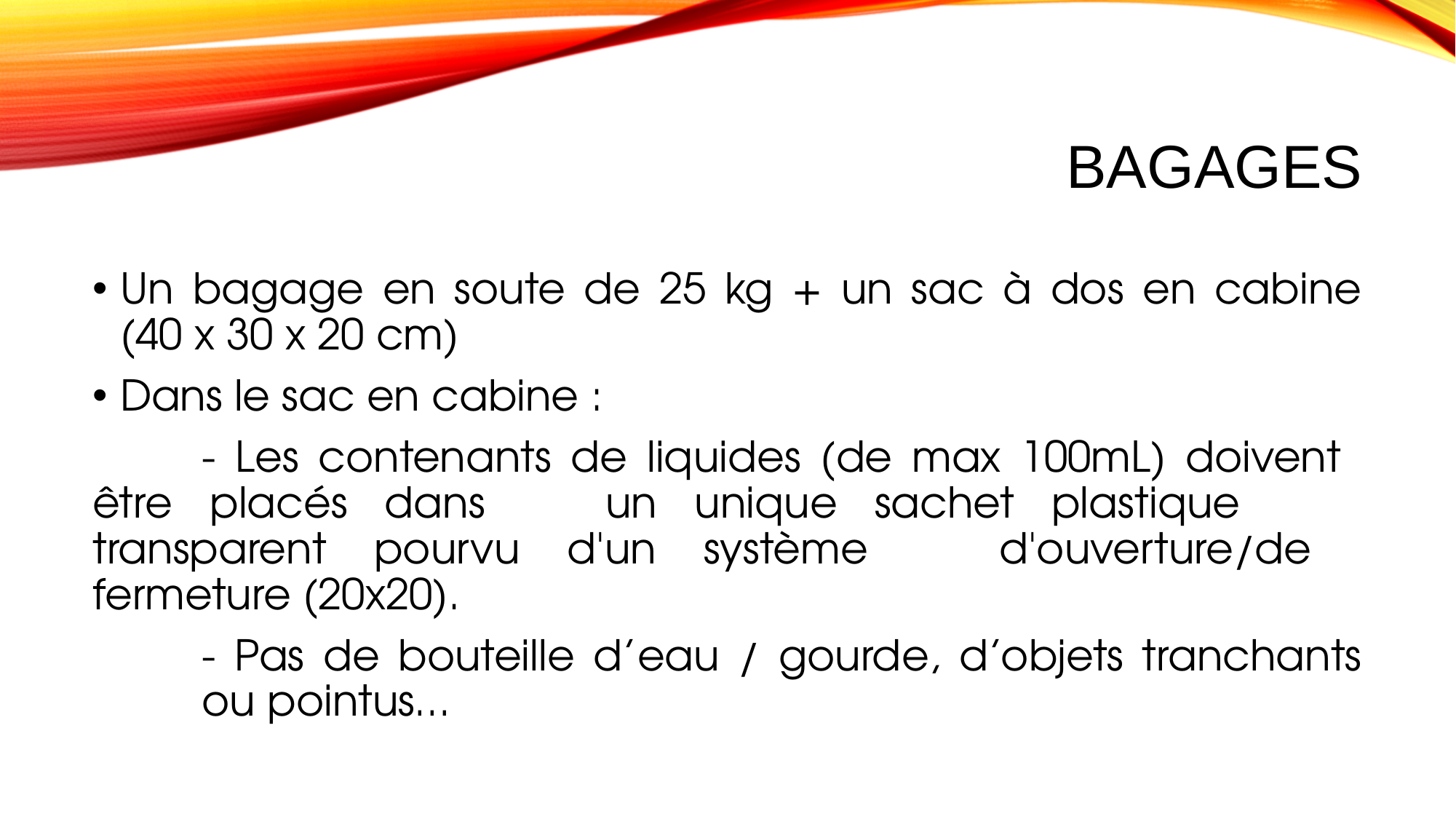

# Bagages
Un bagage en soute de 25 kg + un sac à dos en cabine (40 x 30 x 20 cm)
Dans le sac en cabine :
	- Les contenants de liquides (de max 100mL) doivent 	être placés dans 	un unique sachet plastique 	transparent pourvu d'un système 	d'ouverture/de 	fermeture (20x20).
	- Pas de bouteille d’eau / gourde, d’objets tranchants 	ou pointus…